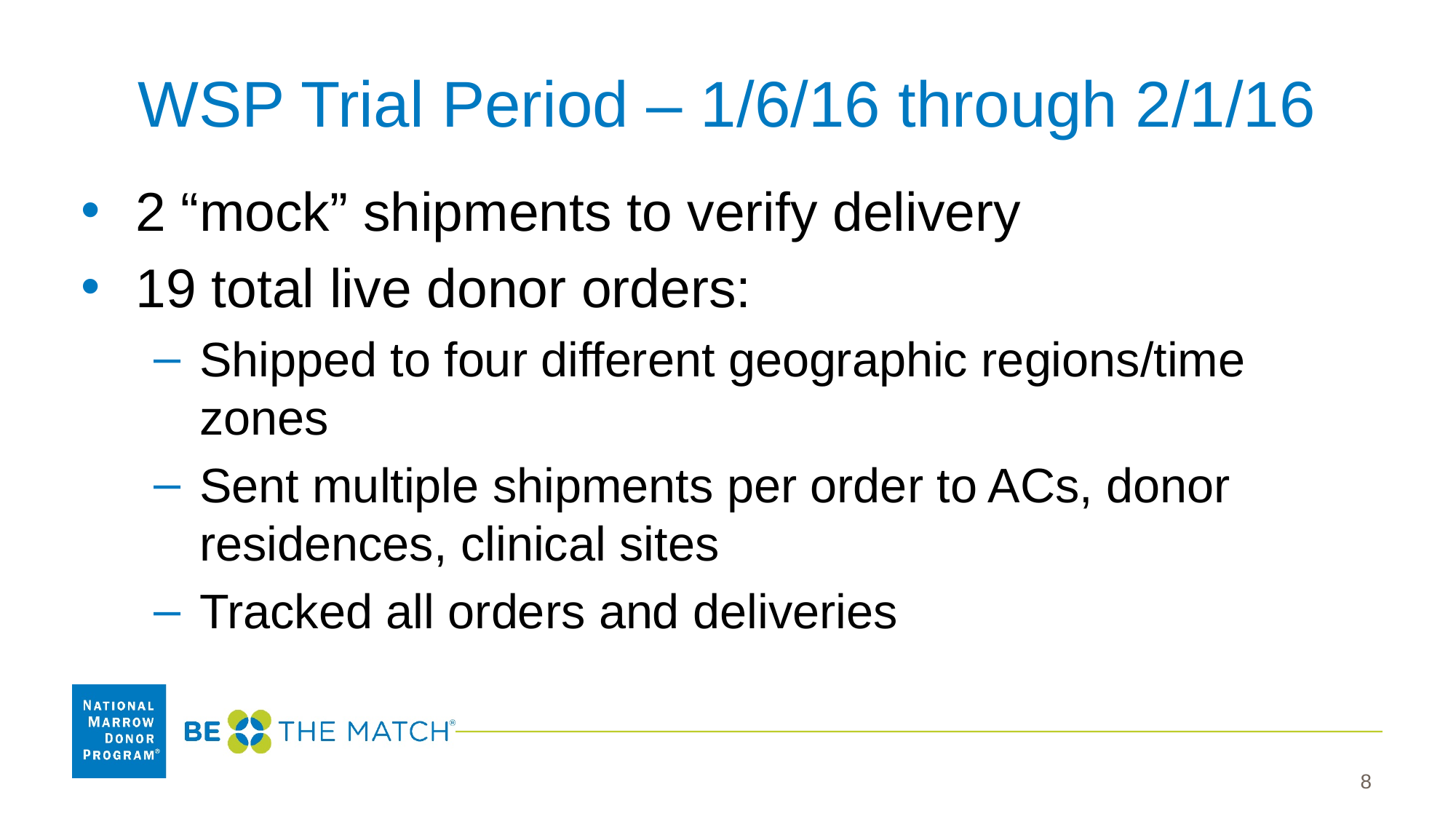

# WSP Trial Period – 1/6/16 through 2/1/16
2 “mock” shipments to verify delivery
19 total live donor orders:
Shipped to four different geographic regions/time zones
Sent multiple shipments per order to ACs, donor residences, clinical sites
Tracked all orders and deliveries

8